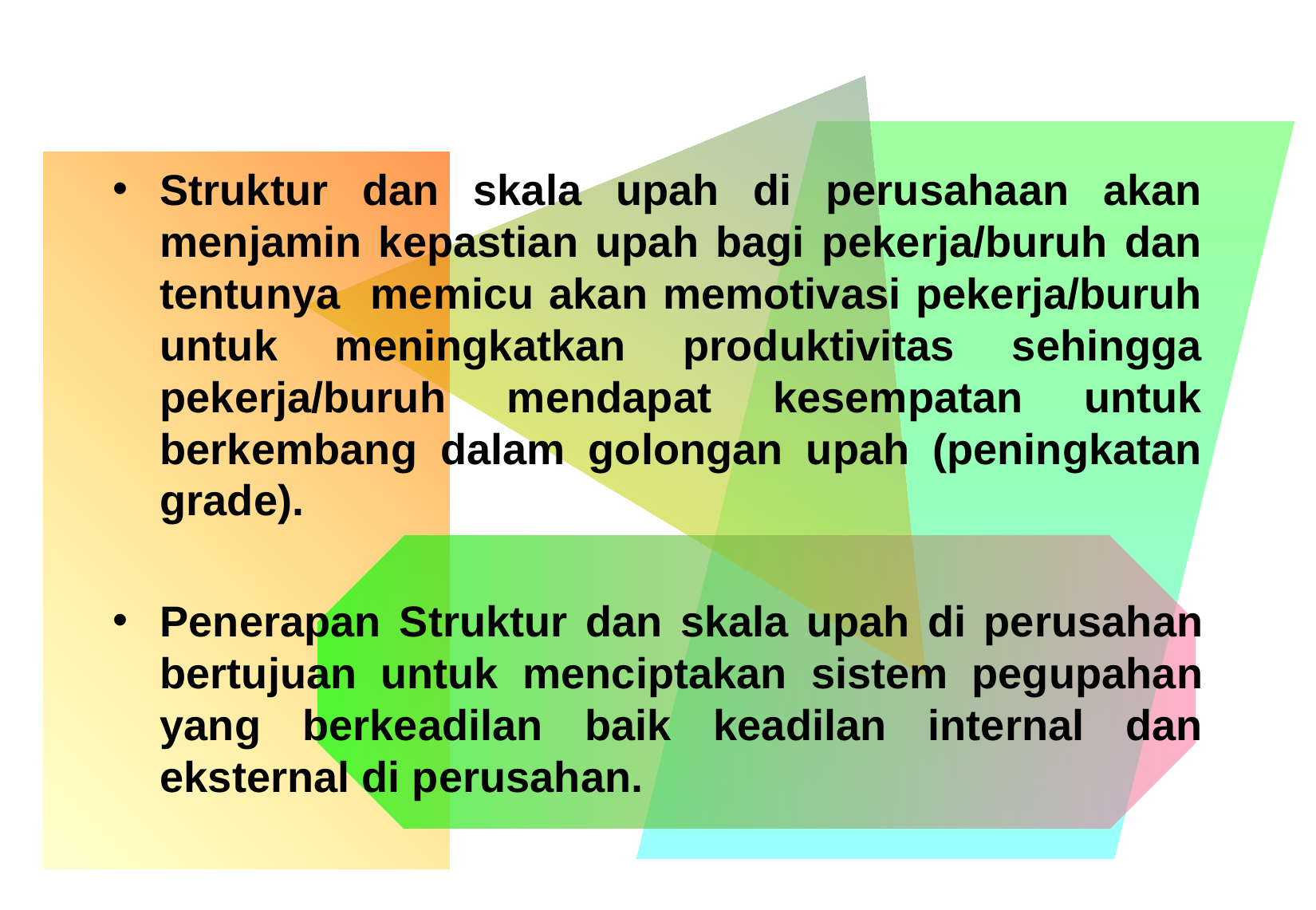

#
Struktur dan skala upah di perusahaan akan menjamin kepastian upah bagi pekerja/buruh dan tentunya  memicu akan memotivasi pekerja/buruh untuk meningkatkan produktivitas sehingga pekerja/buruh mendapat kesempatan untuk berkembang dalam golongan upah (peningkatan grade).

Penerapan Struktur dan skala upah di perusahan bertujuan untuk menciptakan sistem pegupahan yang berkeadilan baik keadilan internal dan eksternal di perusahan.